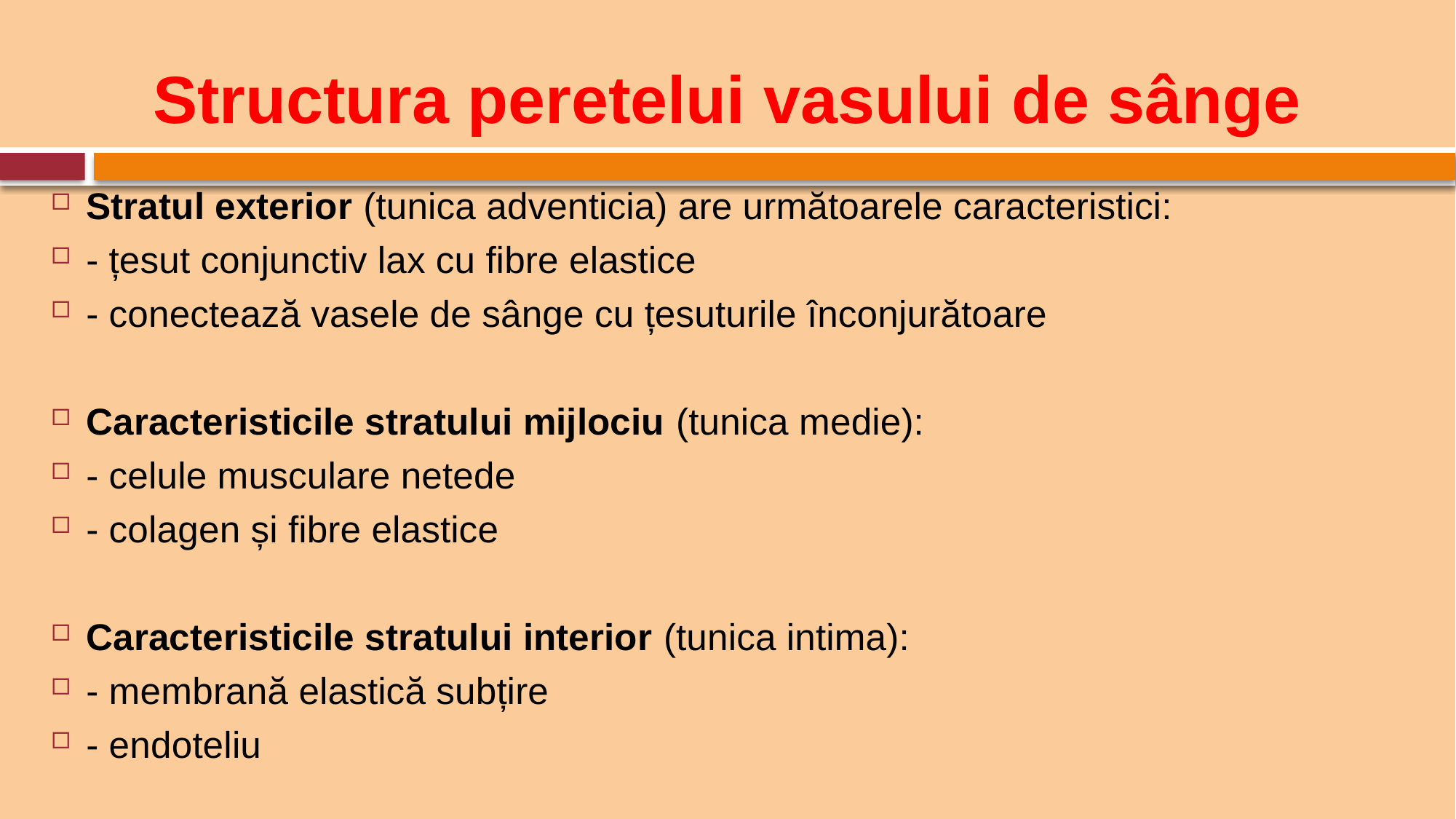

# Structura peretelui vasului de sânge
Stratul exterior (tunica adventicia) are următoarele caracteristici:
- țesut conjunctiv lax cu fibre elastice
- conectează vasele de sânge cu țesuturile înconjurătoare

Caracteristicile stratului mijlociu (tunica medie):
- celule musculare netede
- colagen și fibre elastice

Caracteristicile stratului interior (tunica intima):
- membrană elastică subțire
- endoteliu